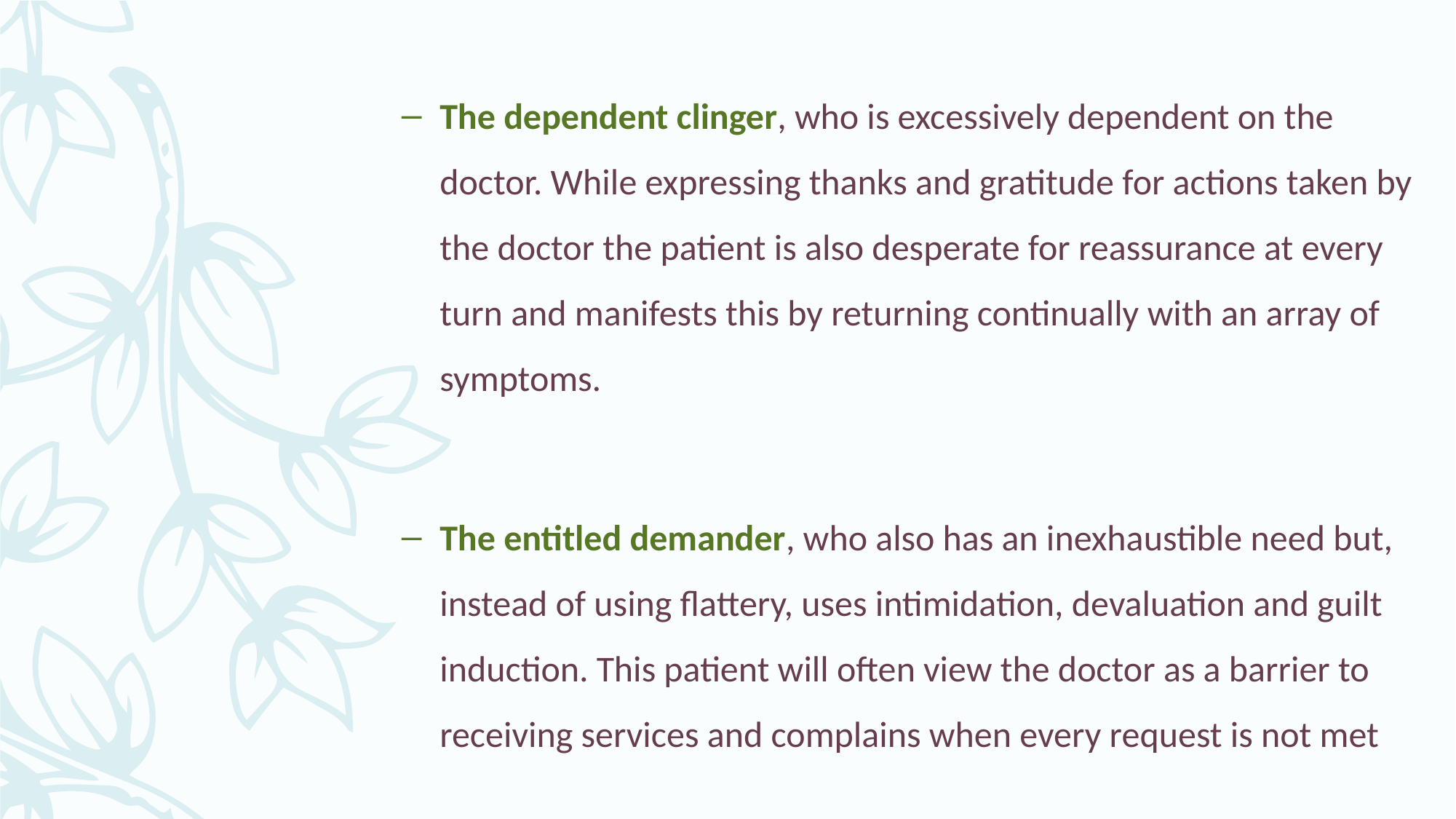

The dependent clinger, who is excessively dependent on the doctor. While expressing thanks and gratitude for actions taken by the doctor the patient is also desperate for reassurance at every turn and manifests this by returning continually with an array of symptoms.

The entitled demander, who also has an inexhaustible need but, instead of using flattery, uses intimidation, devaluation and guilt induction. This patient will often view the doctor as a barrier to receiving services and complains when every request is not met